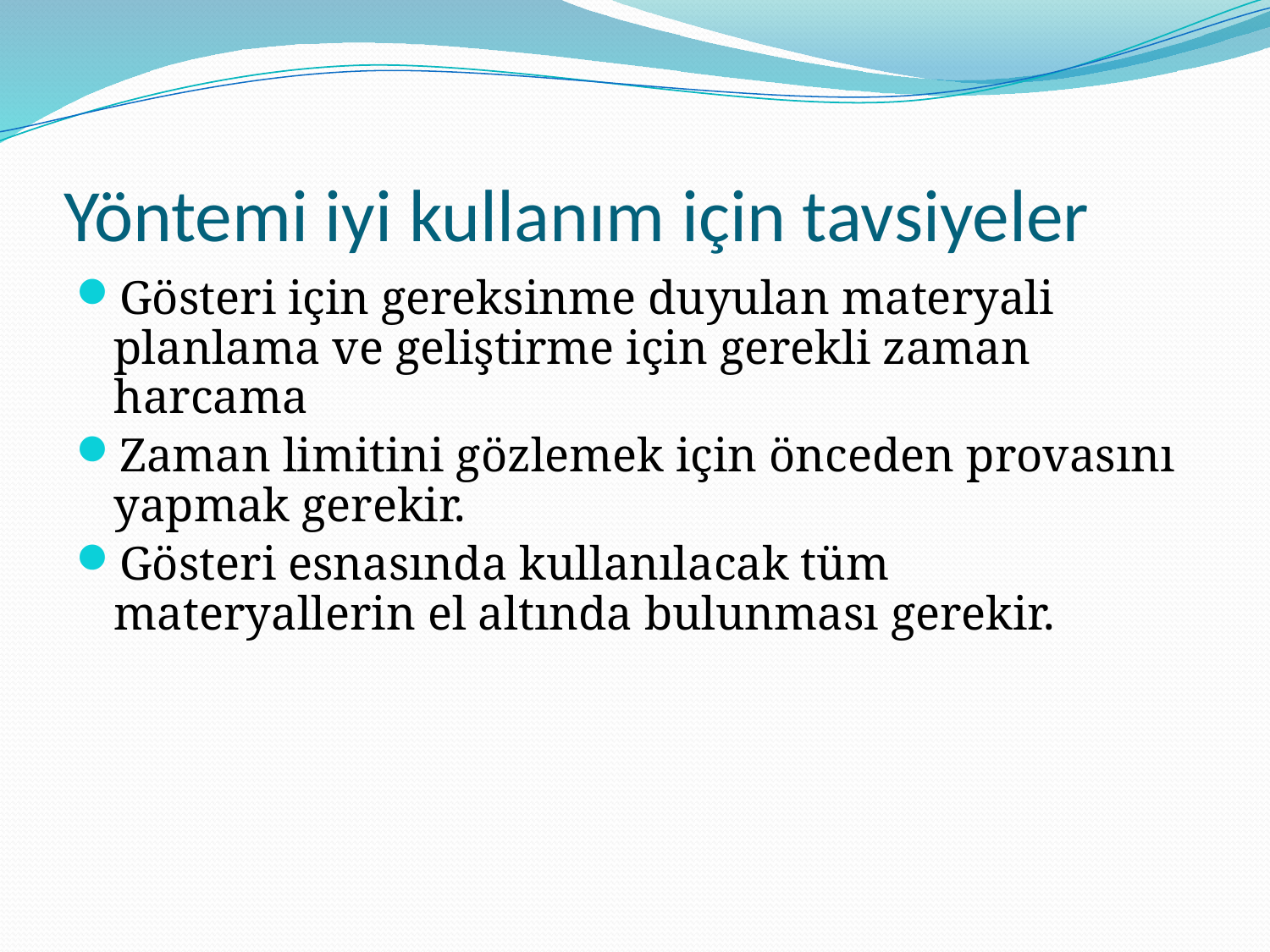

# Yöntemi iyi kullanım için tavsiyeler
Gösteri için gereksinme duyulan materyali planlama ve geliştirme için gerekli zaman harcama
Zaman limitini gözlemek için önceden provasını yapmak gerekir.
Gösteri esnasında kullanılacak tüm materyallerin el altında bulunması gerekir.